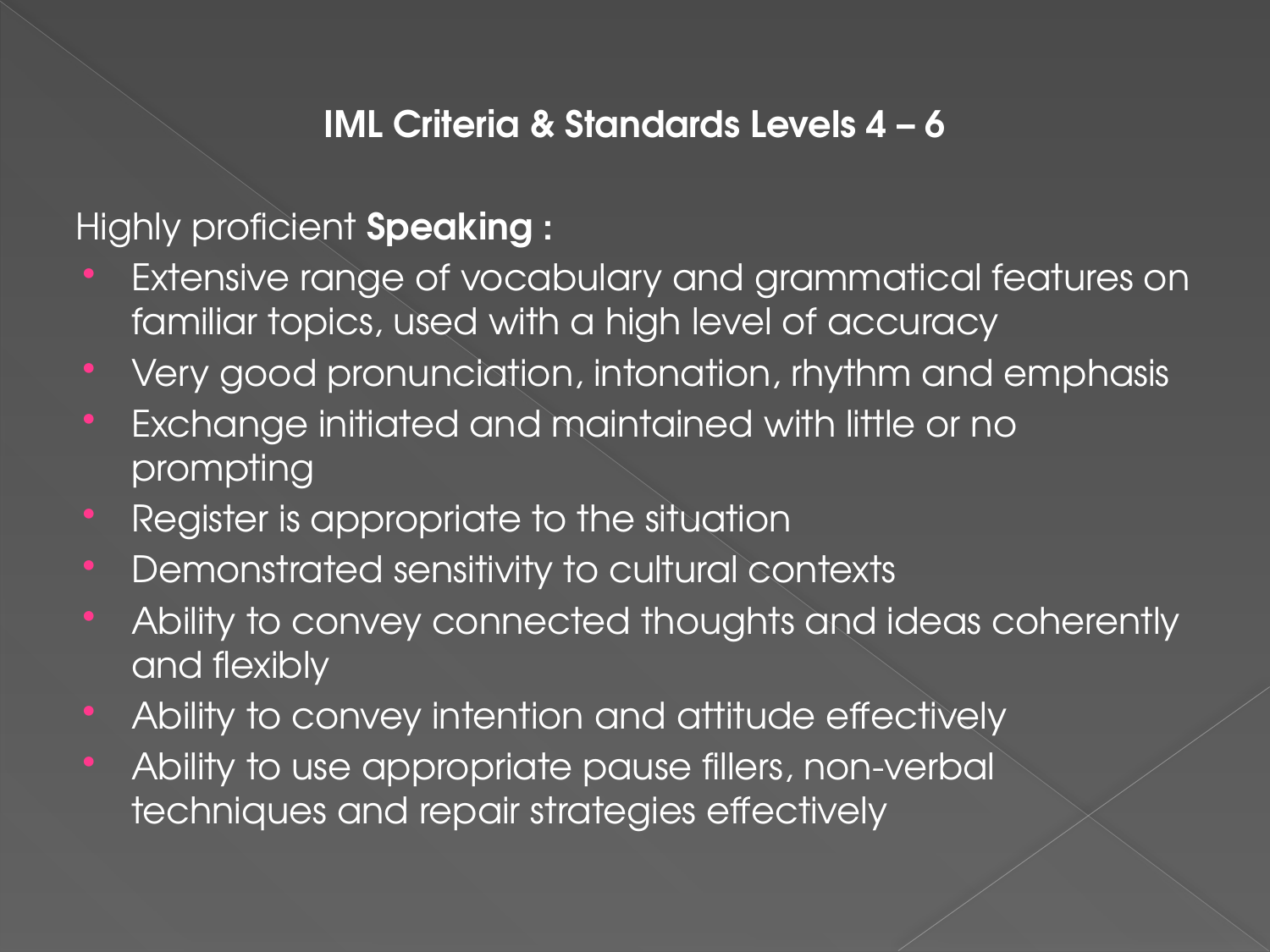

IML Criteria & Standards Levels 4 – 6

Highly proficient Speaking :
Extensive range of vocabulary and grammatical features on
familiar topics, used with a high level of accuracy
Very good pronunciation, intonation, rhythm and emphasis
Exchange initiated and maintained with little or no
prompting
Register is appropriate to the situation
Demonstrated sensitivity to cultural contexts
Ability to convey connected thoughts and ideas coherently and flexibly
Ability to convey intention and attitude effectively
Ability to use appropriate pause fillers, non-verbal
techniques and repair strategies effectively